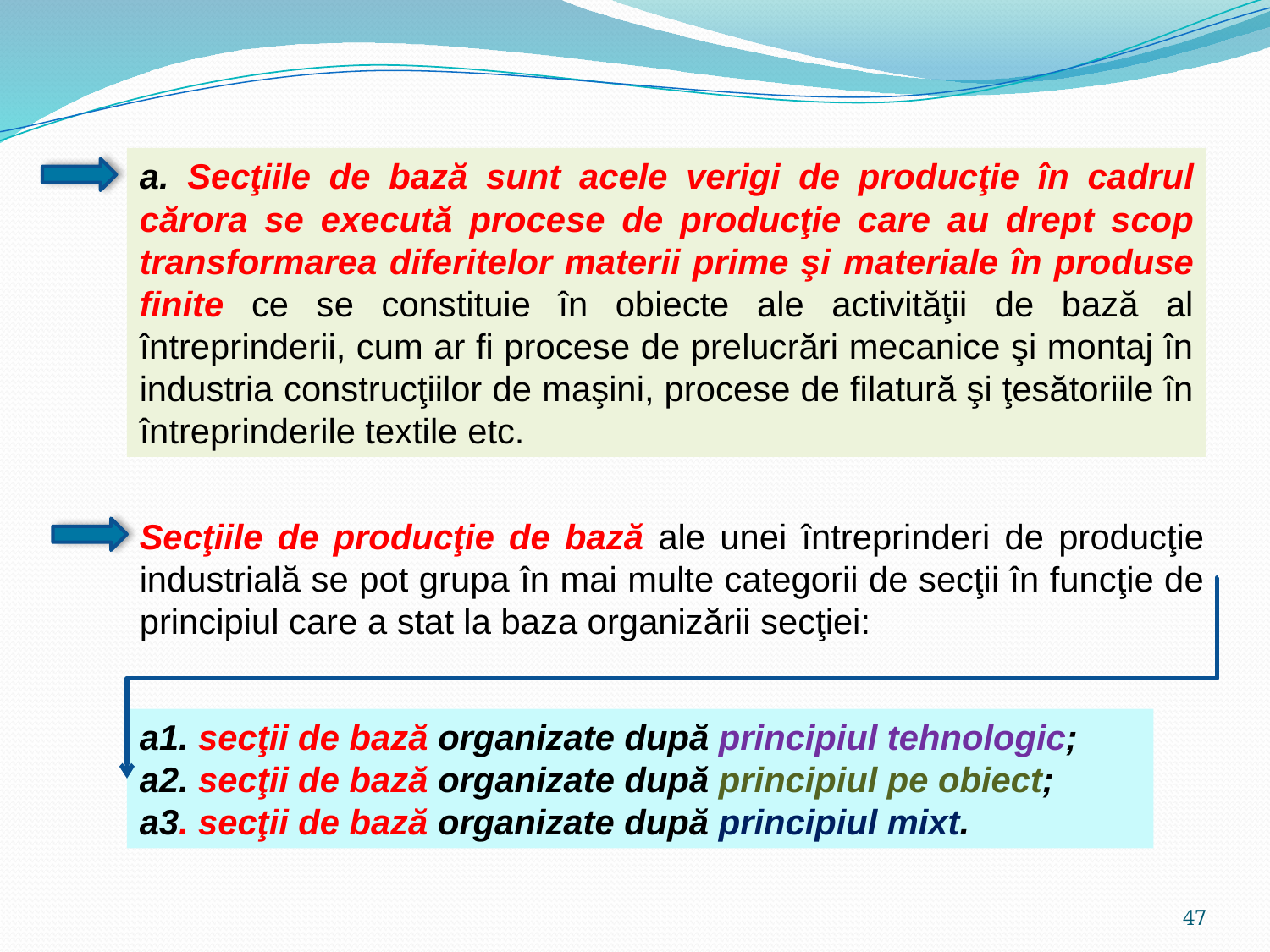

a. Secţiile de bază sunt acele verigi de producţie în cadrul cărora se execută procese de producţie care au drept scop transformarea diferitelor materii prime şi materiale în produse finite ce se constituie în obiecte ale activităţii de bază al întreprinderii, cum ar fi procese de prelucrări mecanice şi montaj în industria construcţiilor de maşini, procese de filatură şi ţesătoriile în întreprinderile textile etc.

Secţiile de producţie de bază ale unei întreprinderi de producţie industrială se pot grupa în mai multe categorii de secţii în funcţie de principiul care a stat la baza organizării secţiei:

a1. secţii de bază organizate după principiul tehnologic;
a2. secţii de bază organizate după principiul pe obiect;
a3. secţii de bază organizate după principiul mixt.
47